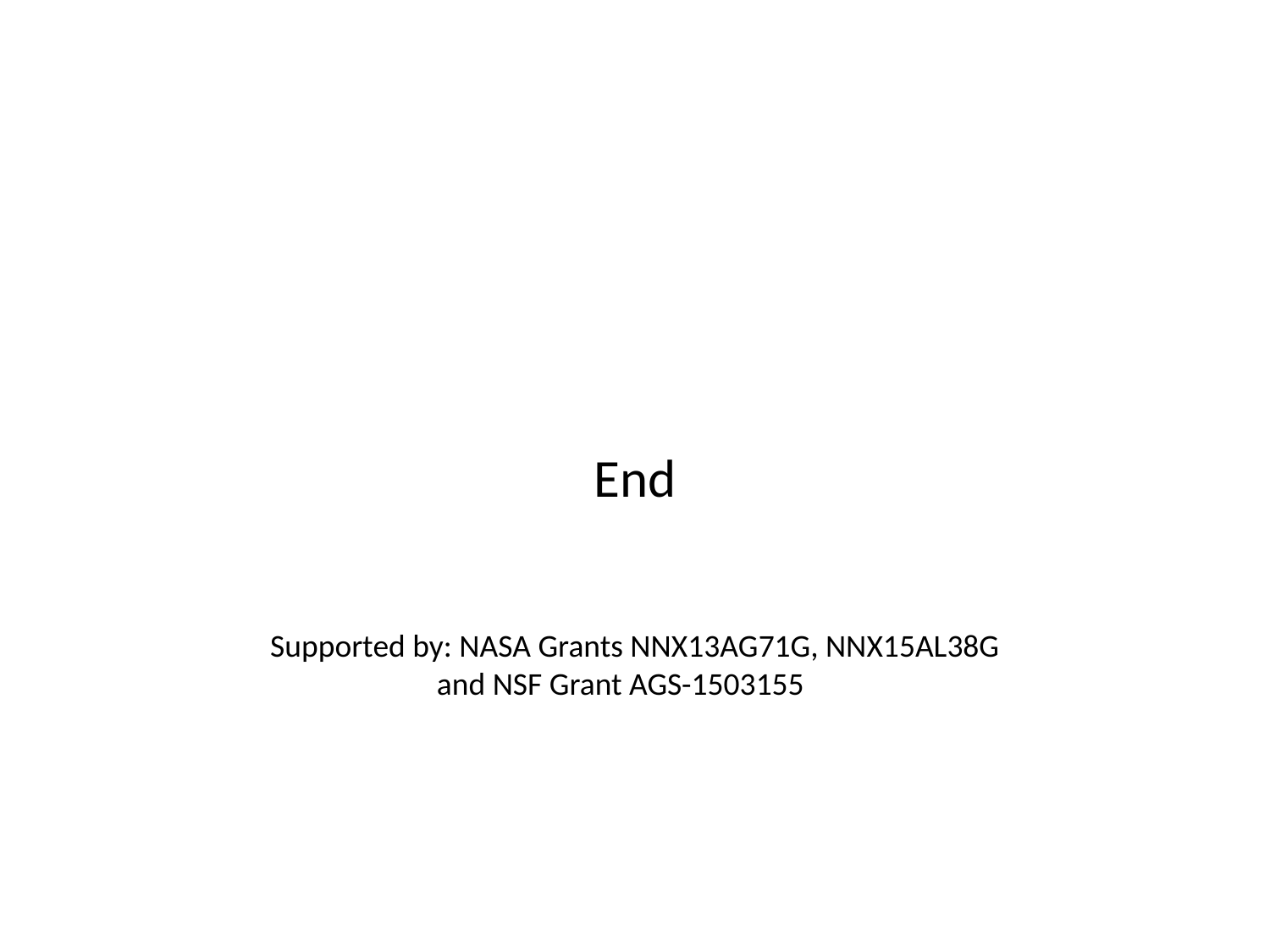

End
Supported by: NASA Grants NNX13AG71G, NNX15AL38G
and NSF Grant AGS-1503155